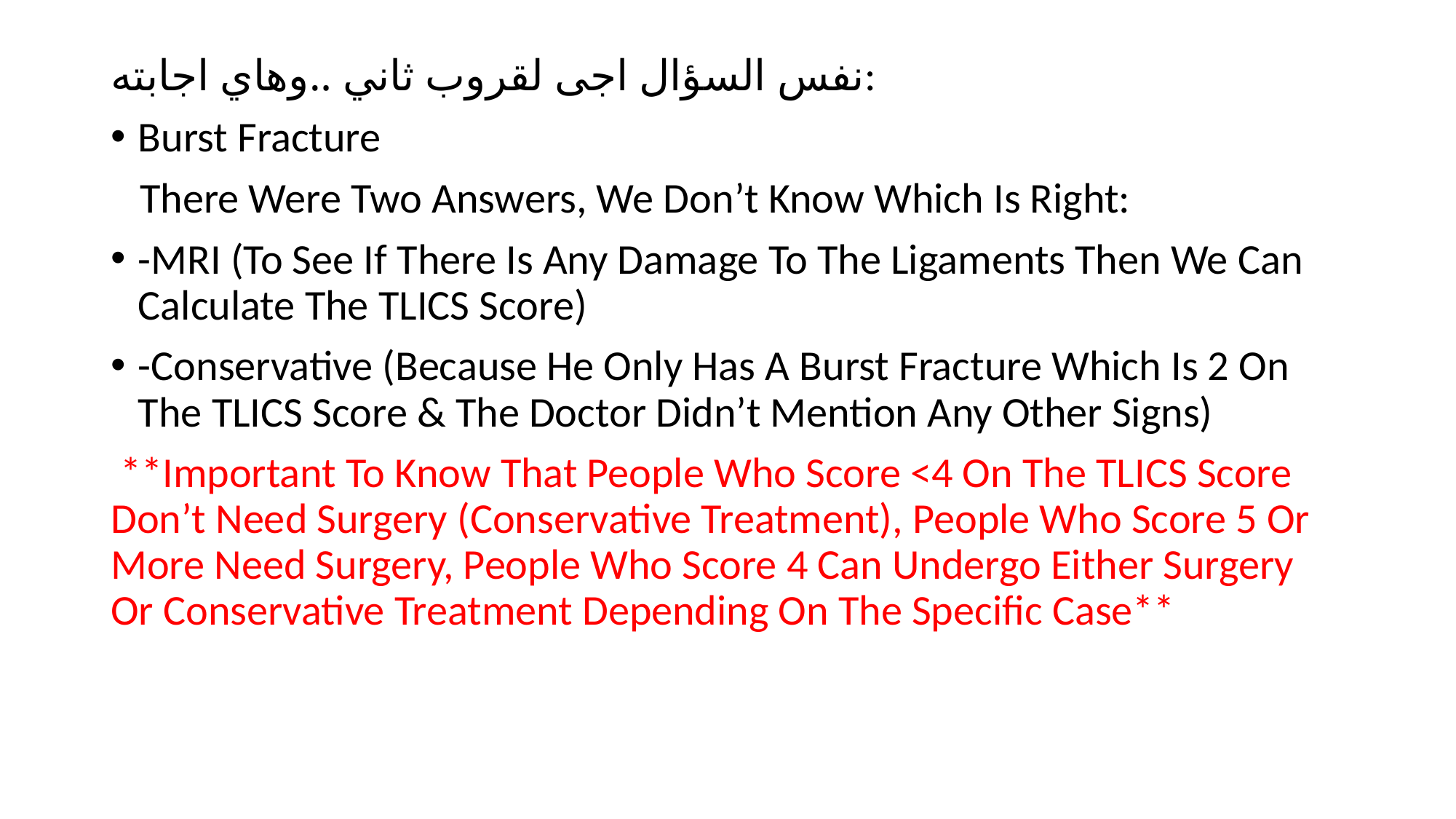

نفس السؤال اجى لقروب ثاني ..وهاي اجابته:
Burst Fracture
   There Were Two Answers, We Don’t Know Which Is Right:
-MRI (To See If There Is Any Damage To The Ligaments Then We Can Calculate The TLICS Score)
-Conservative (Because He Only Has A Burst Fracture Which Is 2 On The TLICS Score & The Doctor Didn’t Mention Any Other Signs)
 **Important To Know That People Who Score <4 On The TLICS Score Don’t Need Surgery (Conservative Treatment), People Who Score 5 Or More Need Surgery, People Who Score 4 Can Undergo Either Surgery Or Conservative Treatment Depending On The Specific Case**